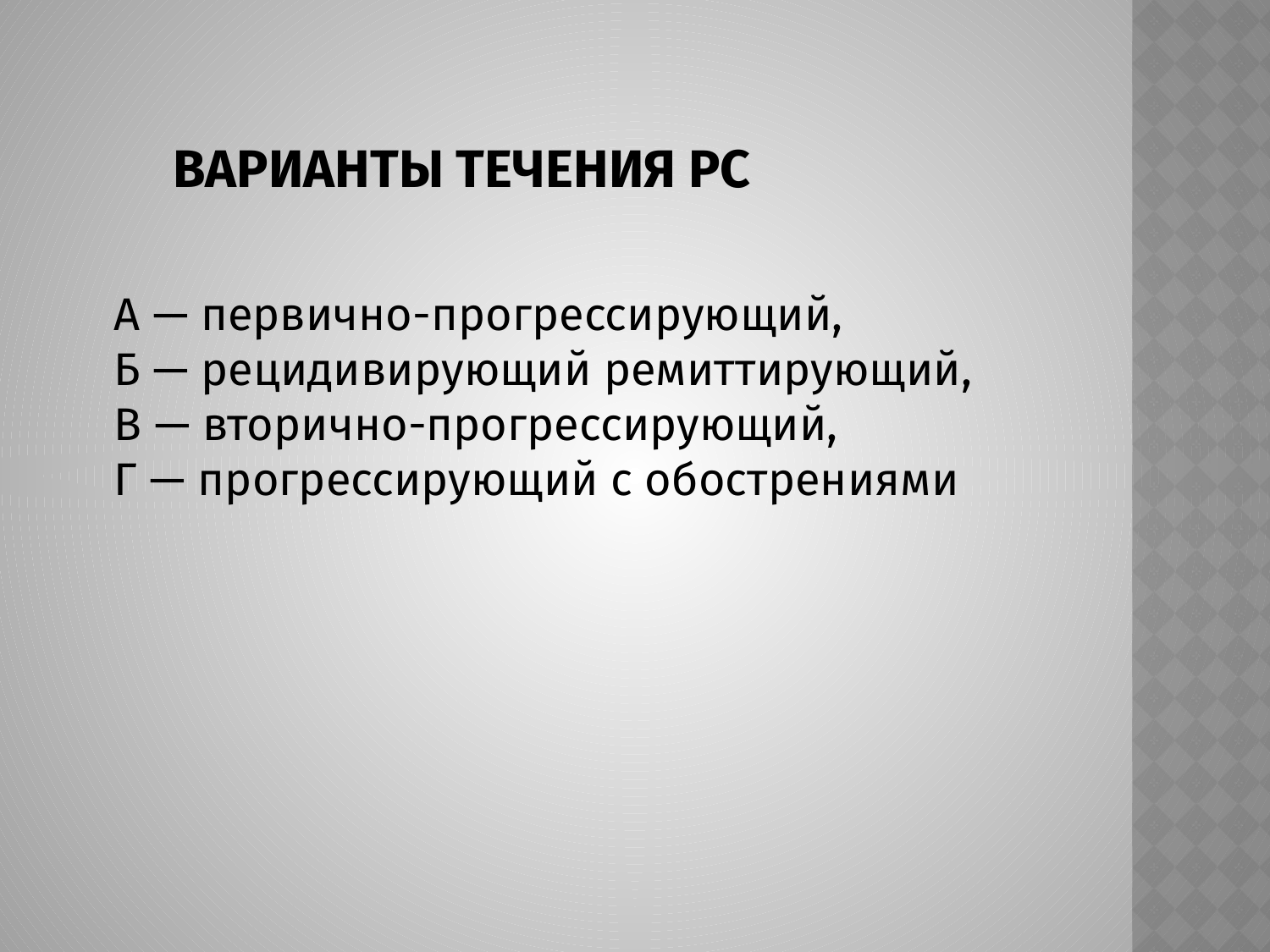

# Варианты течения рС
А — первично-прогрессирующий, 
Б — рецидивирующий ремиттирующий, 
В — вторично-прогрессирующий, 
Г — прогрессирующий с обострениями